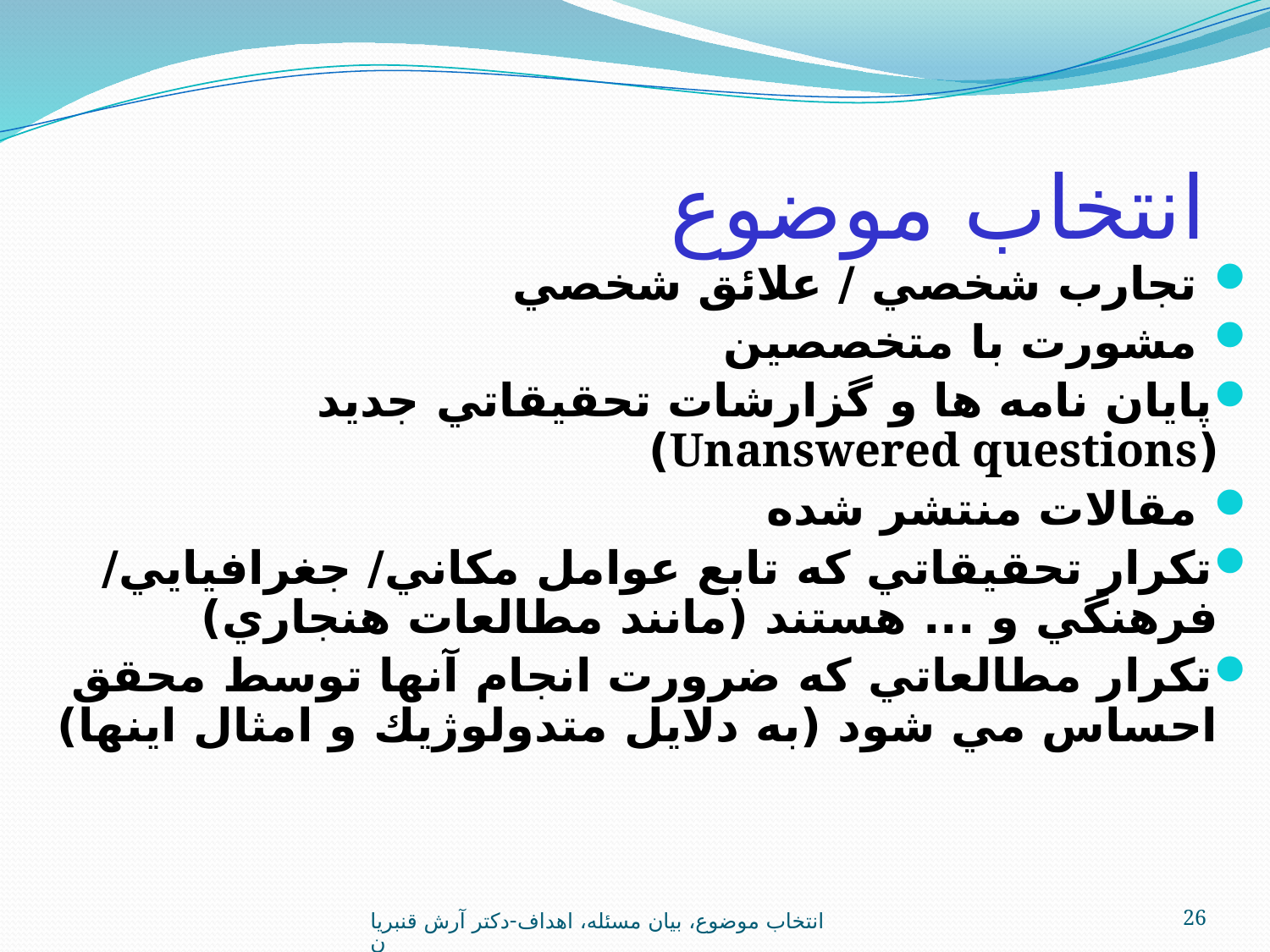

# انتخاب موضوع
 تجارب شخصي / علائق شخصي
 مشورت با متخصصين
پايان نامه ها و گزارشات تحقيقاتي جديد (Unanswered questions)
 مقالات منتشر شده
تكرار تحقيقاتي كه تابع عوامل مكاني/ جغرافيايي/ فرهنگي و ... هستند (مانند مطالعات هنجاري)
تكرار مطالعاتي كه ضرورت انجام آنها توسط محقق احساس مي شود (به دلايل متدولوژيك و امثال اينها)
انتخاب موضوع، بيان مسئله، اهداف-دکتر آرش قنبريان
26